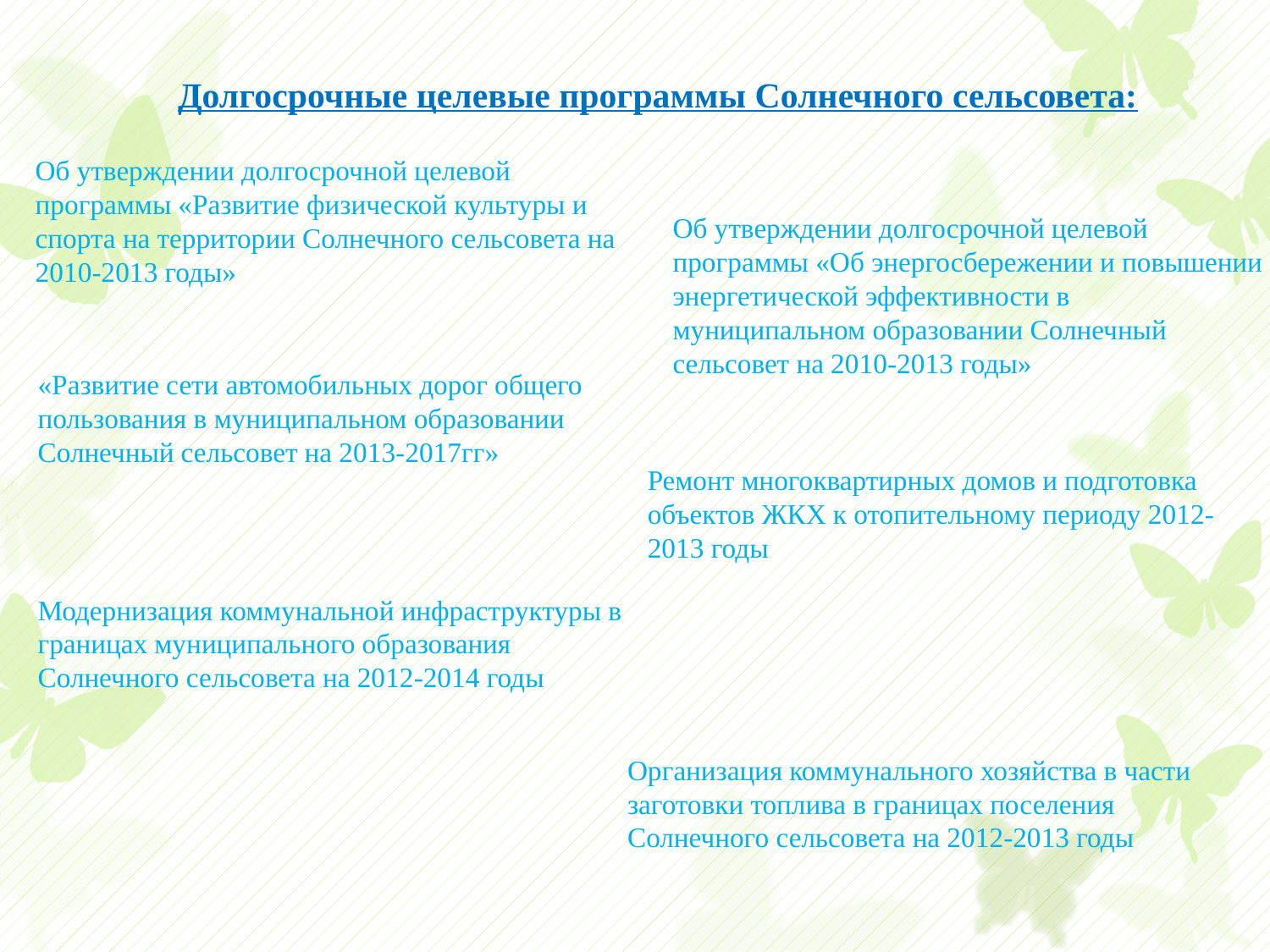

Долгосрочные целевые программы Солнечного сельсовета:
Об утверждении долгосрочной целевой программы «Развитие физической культуры и спорта на территории Солнечного сельсовета на 2010-2013 годы»
Об утверждении долгосрочной целевой программы «Об энергосбережении и повышении энергетической эффективности в муниципальном образовании Солнечный сельсовет на 2010-2013 годы»
«Развитие сети автомобильных дорог общего пользования в муниципальном образовании Солнечный сельсовет на 2013-2017гг»
Ремонт многоквартирных домов и подготовка объектов ЖКХ к отопительному периоду 2012-2013 годы
Модернизация коммунальной инфраструктуры в границах муниципального образования Солнечного сельсовета на 2012-2014 годы
Организация коммунального хозяйства в части заготовки топлива в границах поселения Солнечного сельсовета на 2012-2013 годы